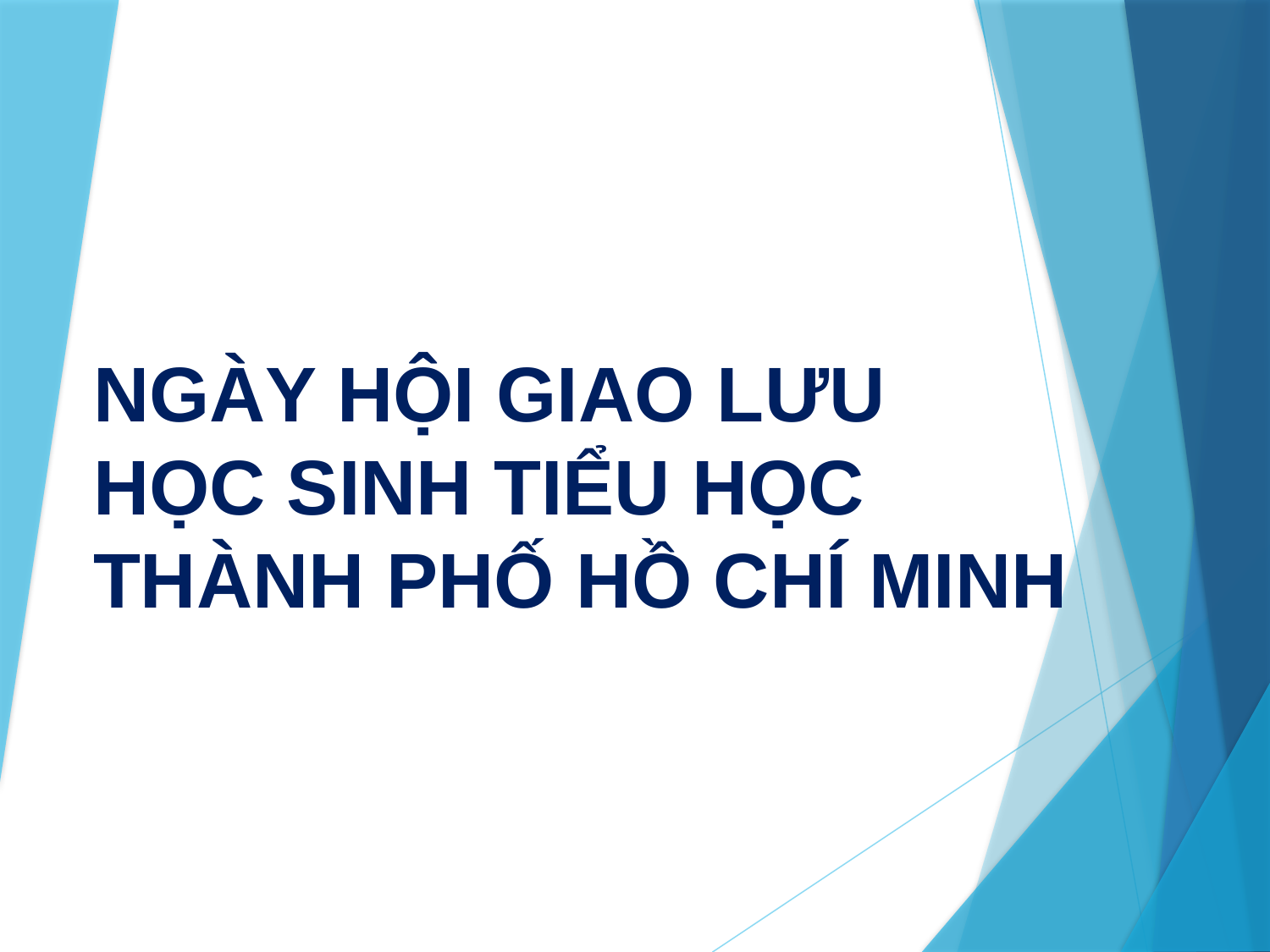

# NGÀY HỘI GIAO LƯU HỌC SINH TIỂU HỌC THÀNH PHỐ HỒ CHÍ MINH